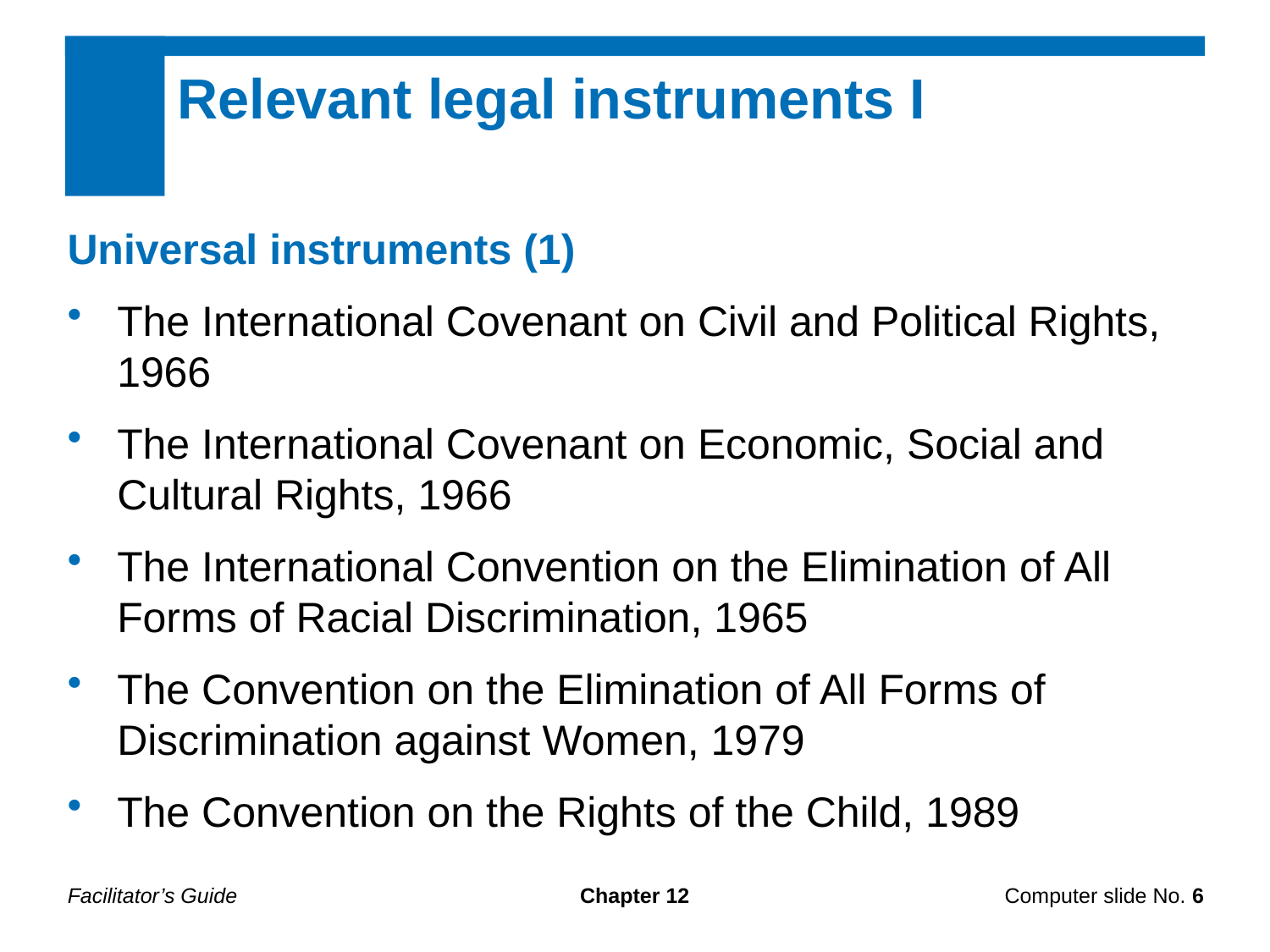

Relevant legal instruments I
Universal instruments (1)
The International Covenant on Civil and Political Rights, 1966
The International Covenant on Economic, Social and Cultural Rights, 1966
The International Convention on the Elimination of All Forms of Racial Discrimination, 1965
The Convention on the Elimination of All Forms of Discrimination against Women, 1979
The Convention on the Rights of the Child, 1989
Facilitator’s Guide
Chapter 12
Computer slide No. 6